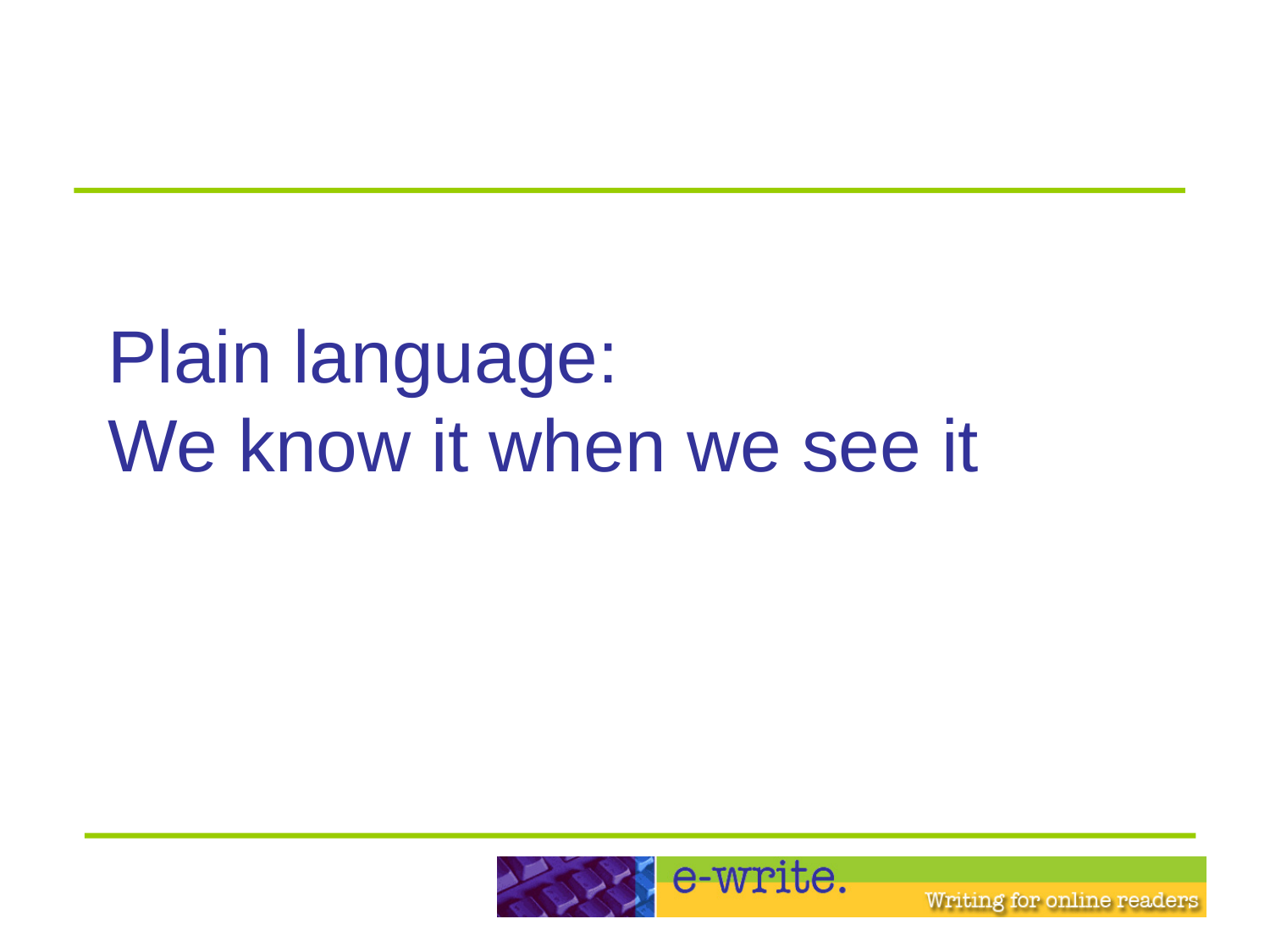

# Plain language: We know it when we see it